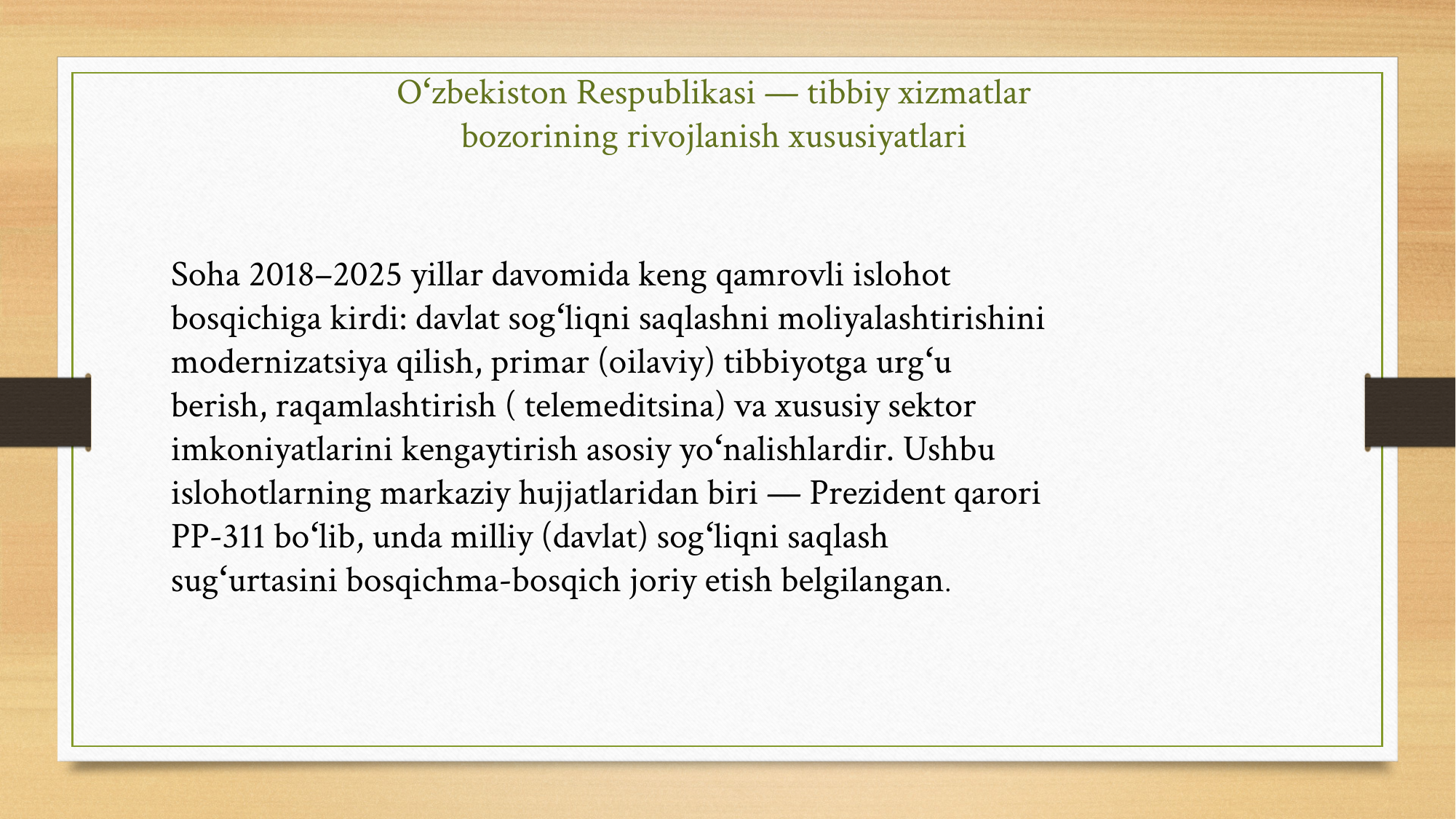

Oʻzbekiston Respublikasi — tibbiy xizmatlar bozorining rivojlanish xususiyatlari
Soha 2018–2025 yillar davomida keng qamrovli islohot bosqichiga kirdi: davlat sogʻliqni saqlashni moliyalashtirishini modernizatsiya qilish, primar (oilaviy) tibbiyotga urgʻu berish, raqamlashtirish ( telemeditsina) va xususiy sektor imkoniyatlarini kengaytirish asosiy yoʻnalishlardir. Ushbu islohotlarning markaziy hujjatlaridan biri — Prezident qarori PP-311 boʻlib, unda milliy (davlat) sogʻliqni saqlash sugʻurtasini bosqichma-bosqich joriy etish belgilangan.